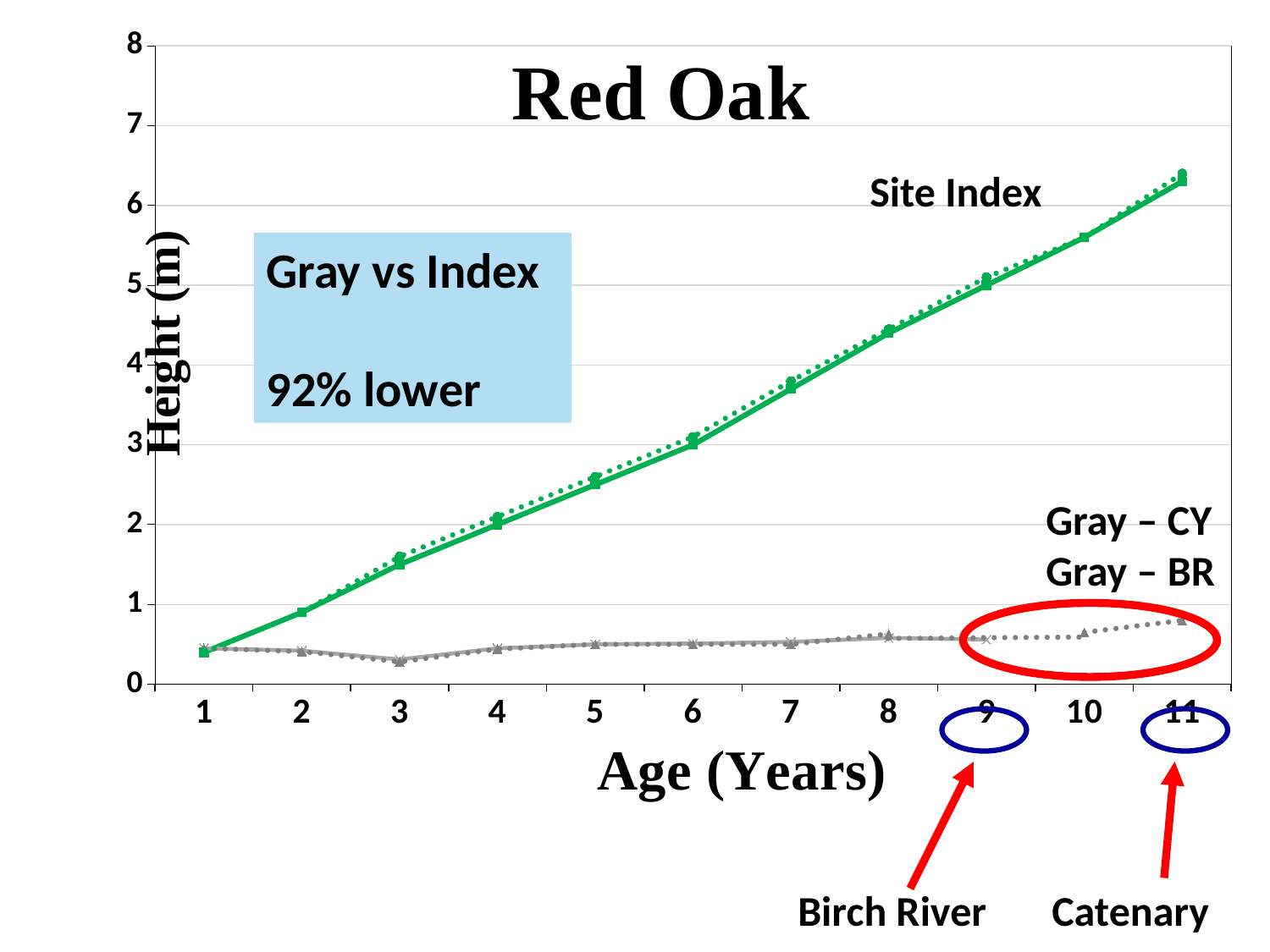

### Chart

| Category | P-BR | BR-G | C-G | P-C |
|---|---|---|---|---|
Site Index
Gray vs Index

92% lower
Gray – CY
Gray – BR

Birch River	Catenary